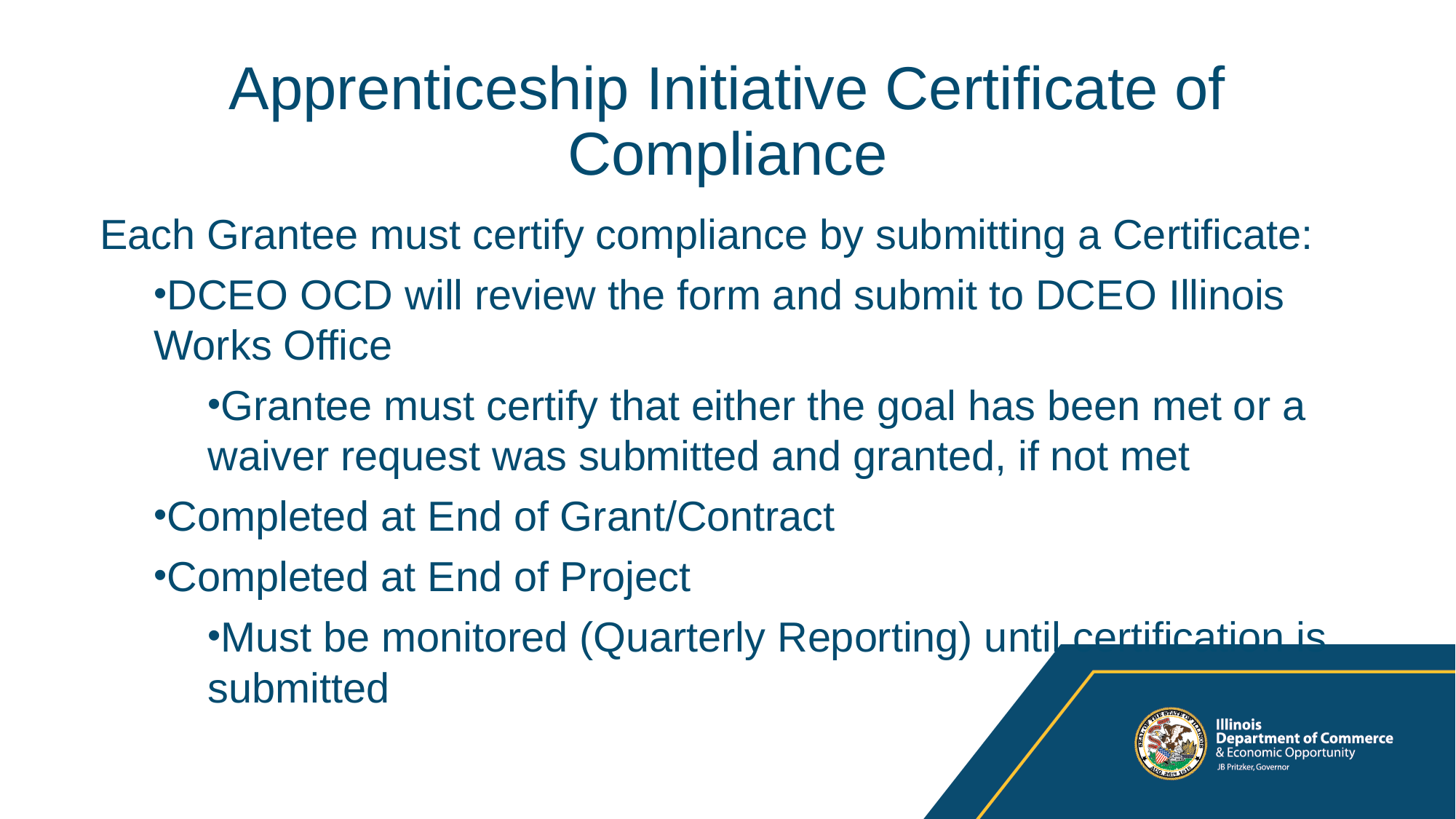

# Apprenticeship Initiative Certificate of Compliance
Each Grantee must certify compliance by submitting a Certificate:
DCEO OCD will review the form and submit to DCEO Illinois Works Office
Grantee must certify that either the goal has been met or a waiver request was submitted and granted, if not met
Completed at End of Grant/Contract
Completed at End of Project
Must be monitored (Quarterly Reporting) until certification is submitted